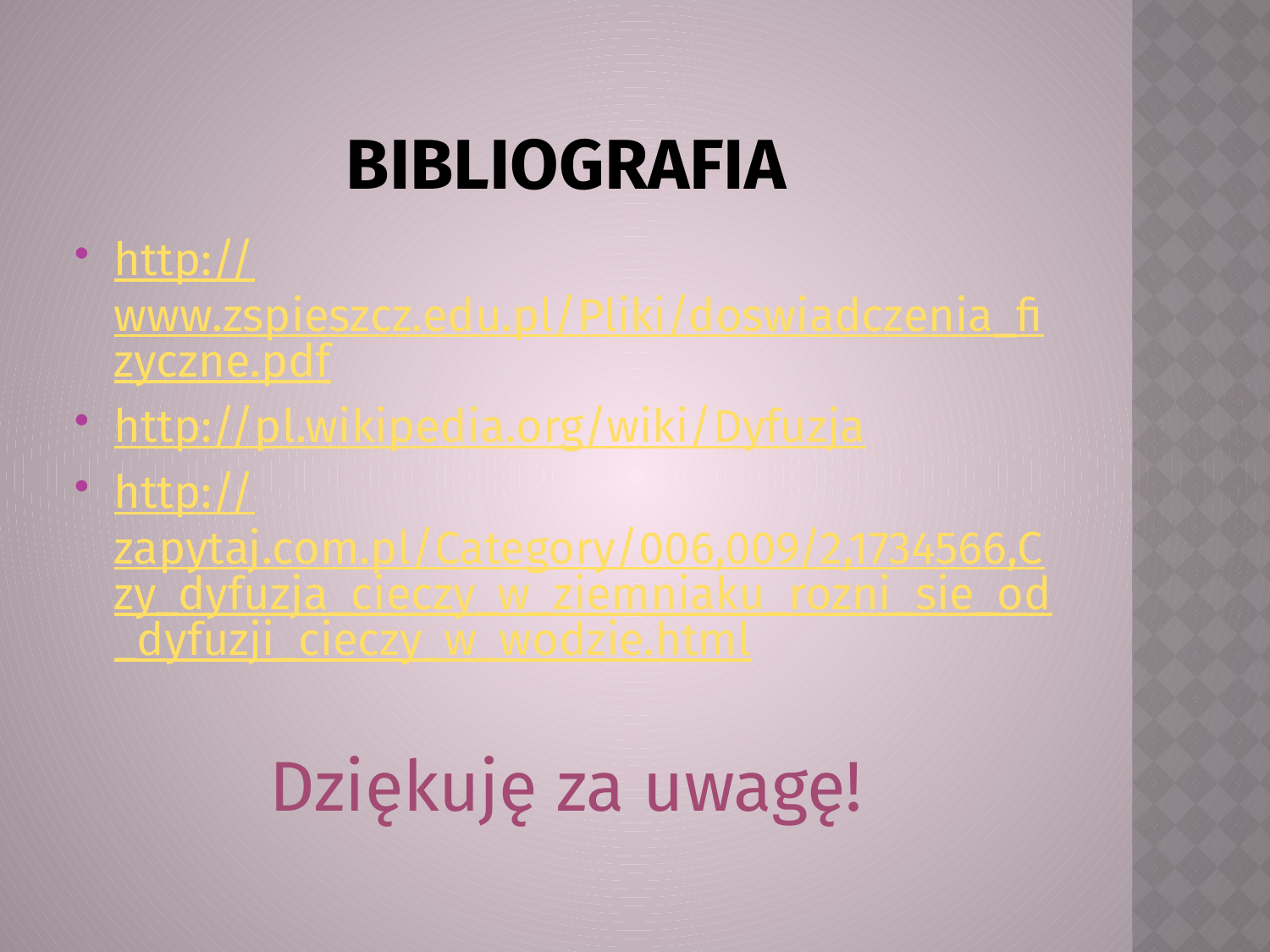

# Bibliografia
http://www.zspieszcz.edu.pl/Pliki/doswiadczenia_fizyczne.pdf
http://pl.wikipedia.org/wiki/Dyfuzja
http://zapytaj.com.pl/Category/006,009/2,1734566,Czy_dyfuzja_cieczy_w_ziemniaku_rozni_sie_od_dyfuzji_cieczy_w_wodzie.html

Dziękuję za uwagę!